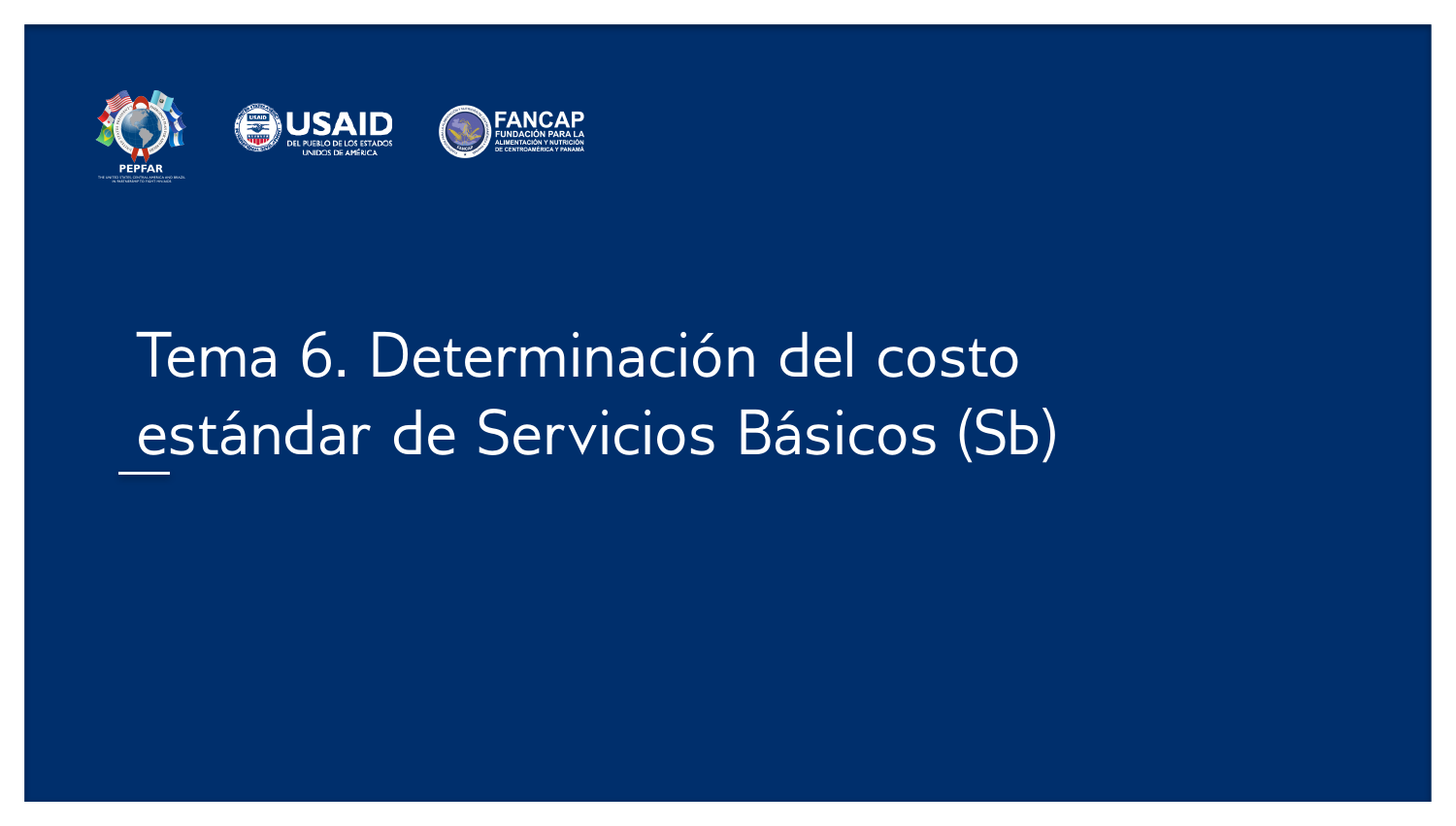

# Tema 6. Determinación del costo estándar de Servicios Básicos (Sb)